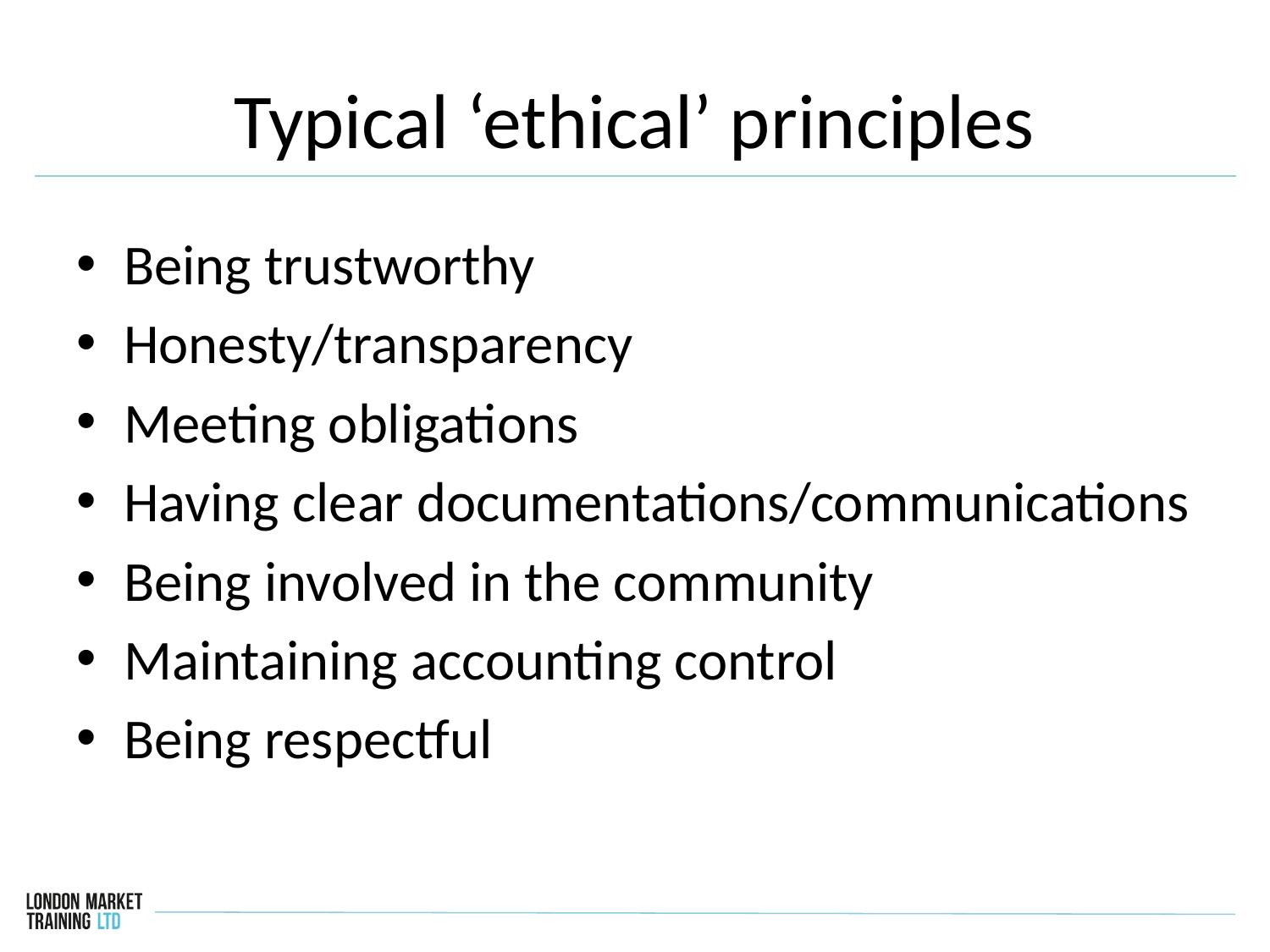

# Typical ‘ethical’ principles
Being trustworthy
Honesty/transparency
Meeting obligations
Having clear documentations/communications
Being involved in the community
Maintaining accounting control
Being respectful